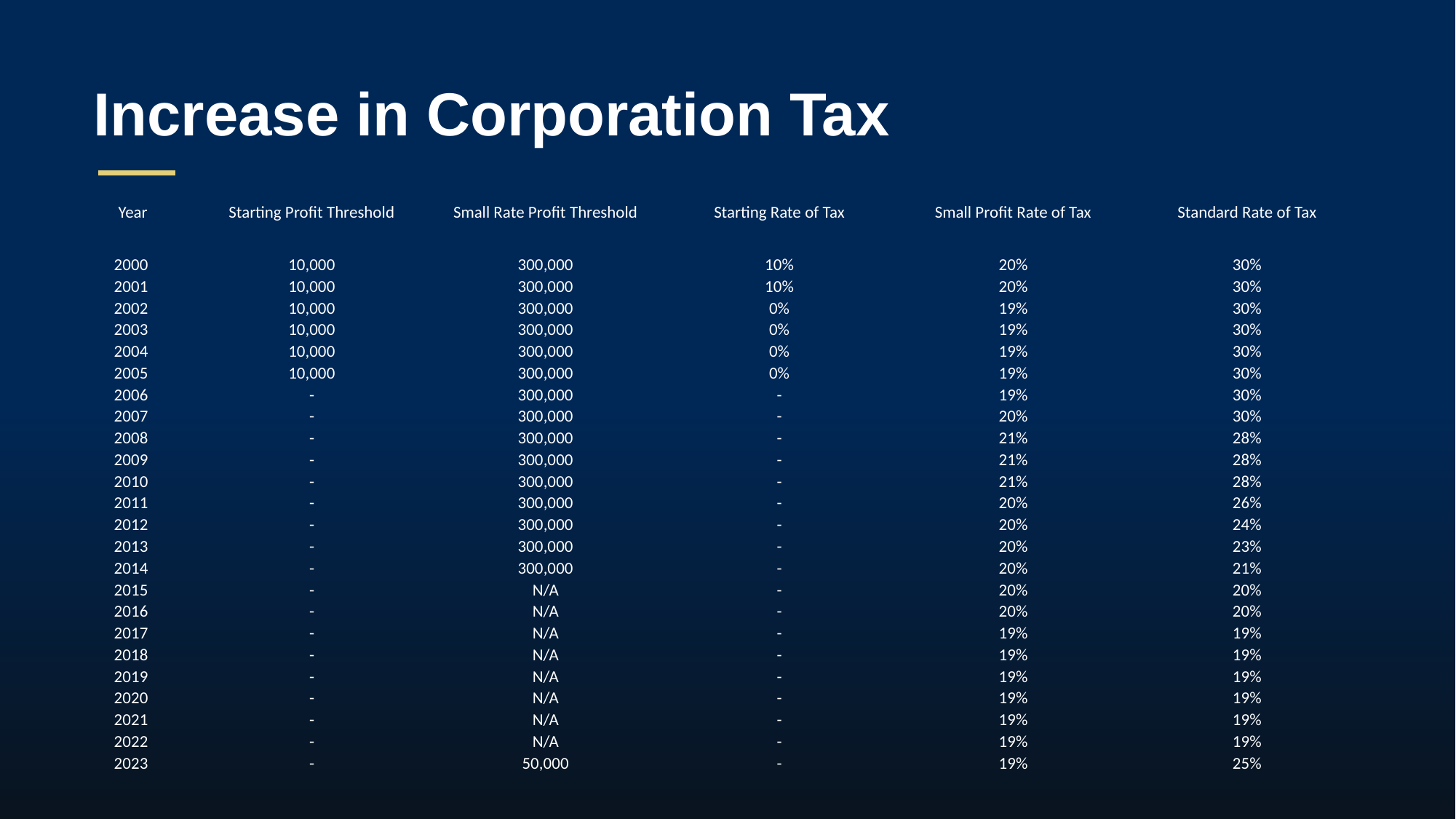

Increase in Corporation Tax
| Year | Starting Profit Threshold | Small Rate Profit Threshold | Starting Rate of Tax | Small Profit Rate of Tax | Standard Rate of Tax |
| --- | --- | --- | --- | --- | --- |
| 2000 | 10,000 | 300,000 | 10% | 20% | 30% |
| 2001 | 10,000 | 300,000 | 10% | 20% | 30% |
| 2002 | 10,000 | 300,000 | 0% | 19% | 30% |
| 2003 | 10,000 | 300,000 | 0% | 19% | 30% |
| 2004 | 10,000 | 300,000 | 0% | 19% | 30% |
| 2005 | 10,000 | 300,000 | 0% | 19% | 30% |
| 2006 | - | 300,000 | - | 19% | 30% |
| 2007 | - | 300,000 | - | 20% | 30% |
| 2008 | - | 300,000 | - | 21% | 28% |
| 2009 | - | 300,000 | - | 21% | 28% |
| 2010 | - | 300,000 | - | 21% | 28% |
| 2011 | - | 300,000 | - | 20% | 26% |
| 2012 | - | 300,000 | - | 20% | 24% |
| 2013 | - | 300,000 | - | 20% | 23% |
| 2014 | - | 300,000 | - | 20% | 21% |
| 2015 | - | N/A | - | 20% | 20% |
| 2016 | - | N/A | - | 20% | 20% |
| 2017 | - | N/A | - | 19% | 19% |
| 2018 | - | N/A | - | 19% | 19% |
| 2019 | - | N/A | - | 19% | 19% |
| 2020 | - | N/A | - | 19% | 19% |
| 2021 | - | N/A | - | 19% | 19% |
| 2022 | - | N/A | - | 19% | 19% |
| 2023 | - | 50,000 | - | 19% | 25% |